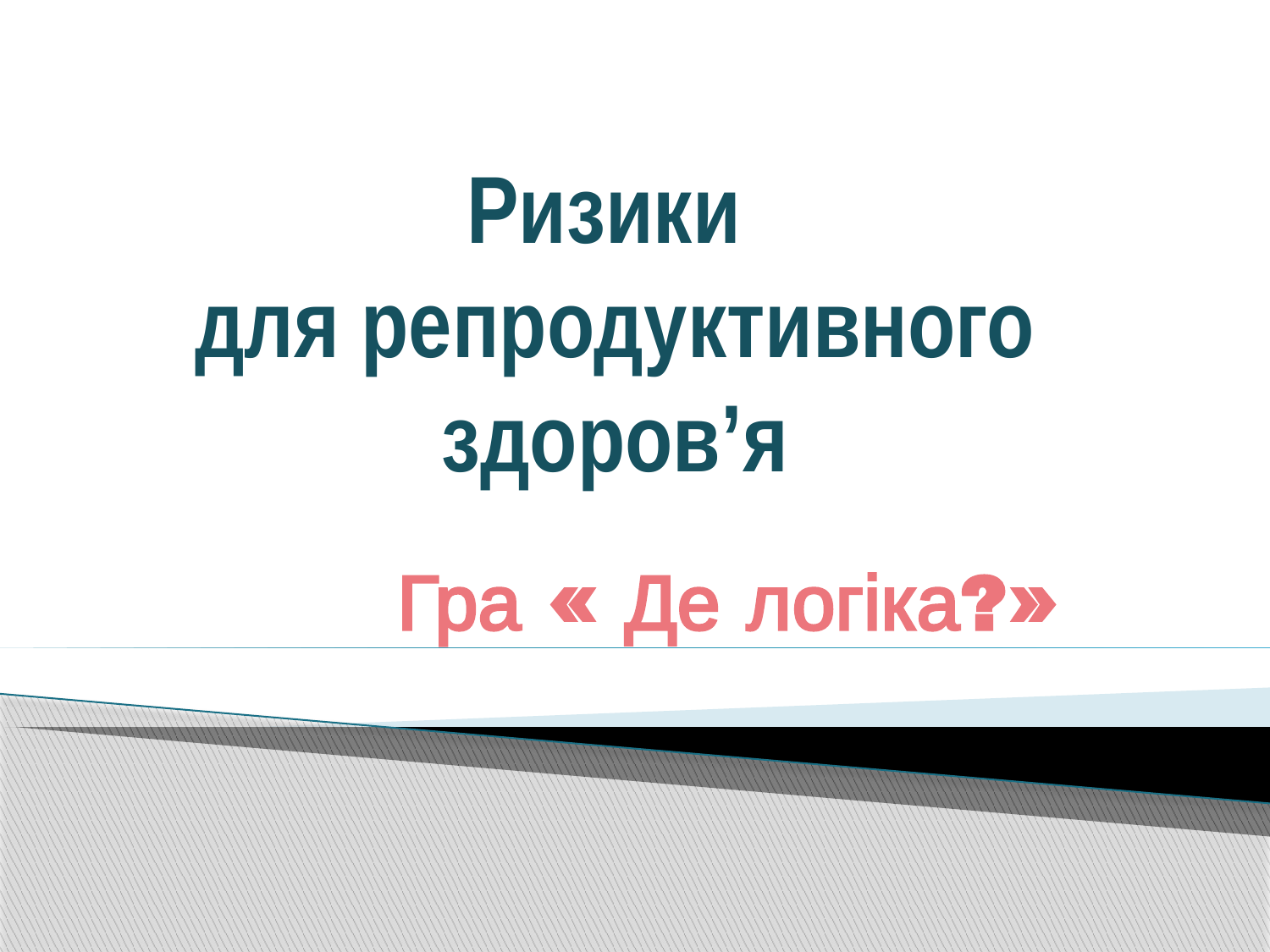

# Ризики для репродуктивного здоров’я
Гра « Де логіка?»